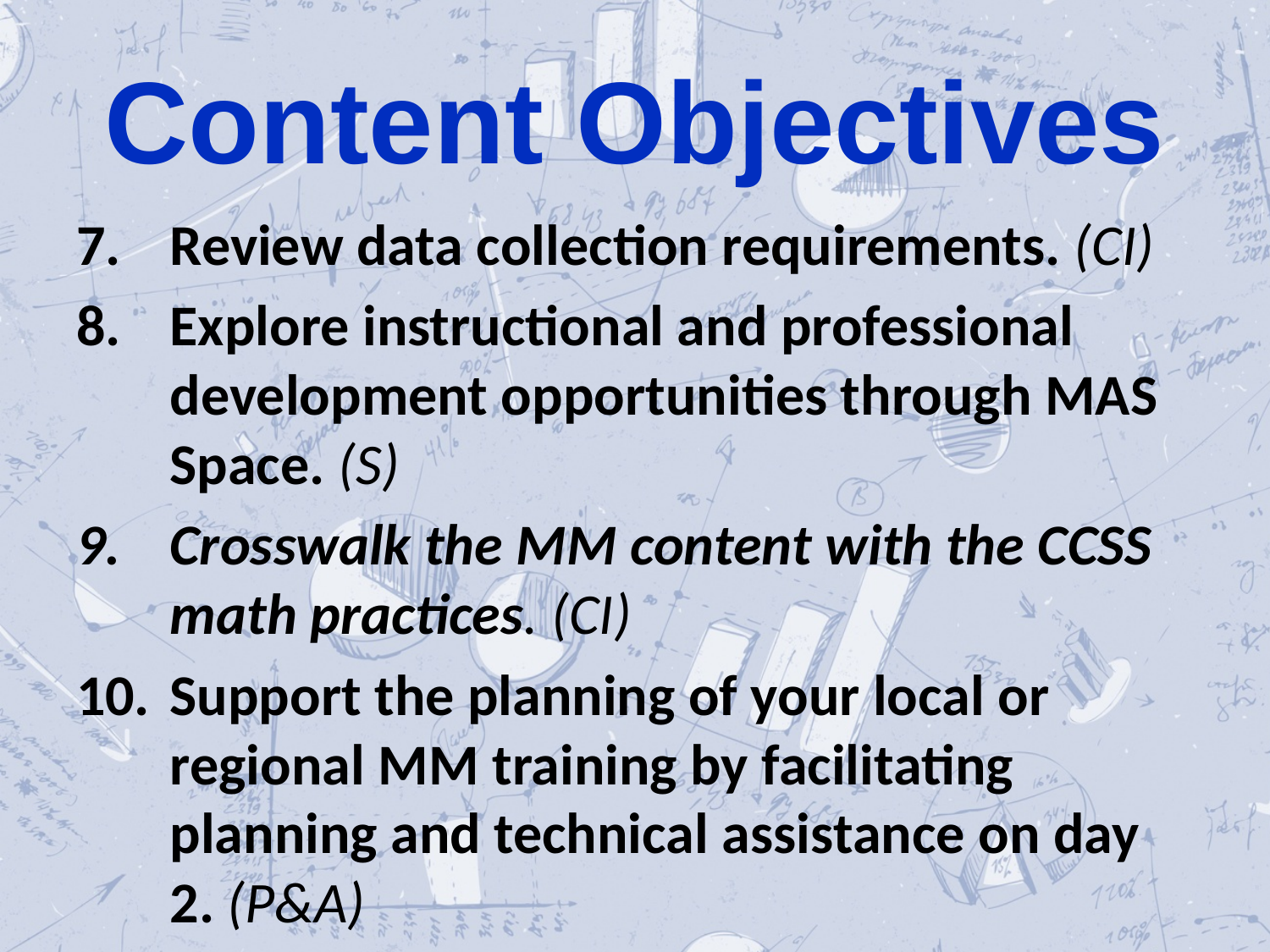

# Content Objectives
Review data collection requirements. (CI)
Explore instructional and professional development opportunities through MAS Space. (S)
Crosswalk the MM content with the CCSS math practices. (CI)
Support the planning of your local or regional MM training by facilitating planning and technical assistance on day 2. (P&A)